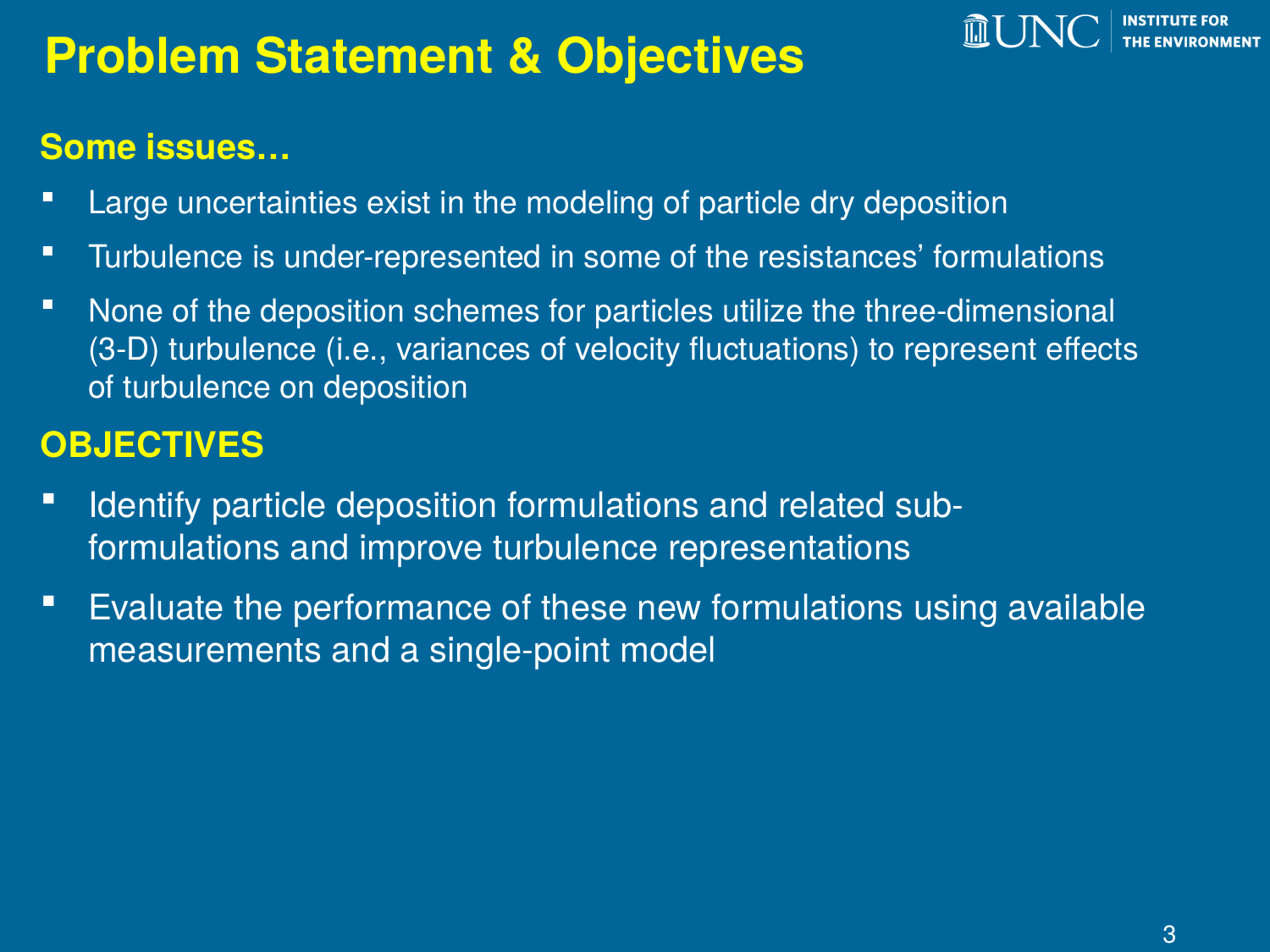

# Problem Statement & Objectives
Some issues…
Large uncertainties exist in the modeling of particle dry deposition
Turbulence is under-represented in some of the resistances’ formulations
None of the deposition schemes for particles utilize the three-dimensional (3-D) turbulence (i.e., variances of velocity fluctuations) to represent effects of turbulence on deposition
OBJECTIVES
Identify particle deposition formulations and related sub-formulations and improve turbulence representations
Evaluate the performance of these new formulations using available measurements and a single-point model